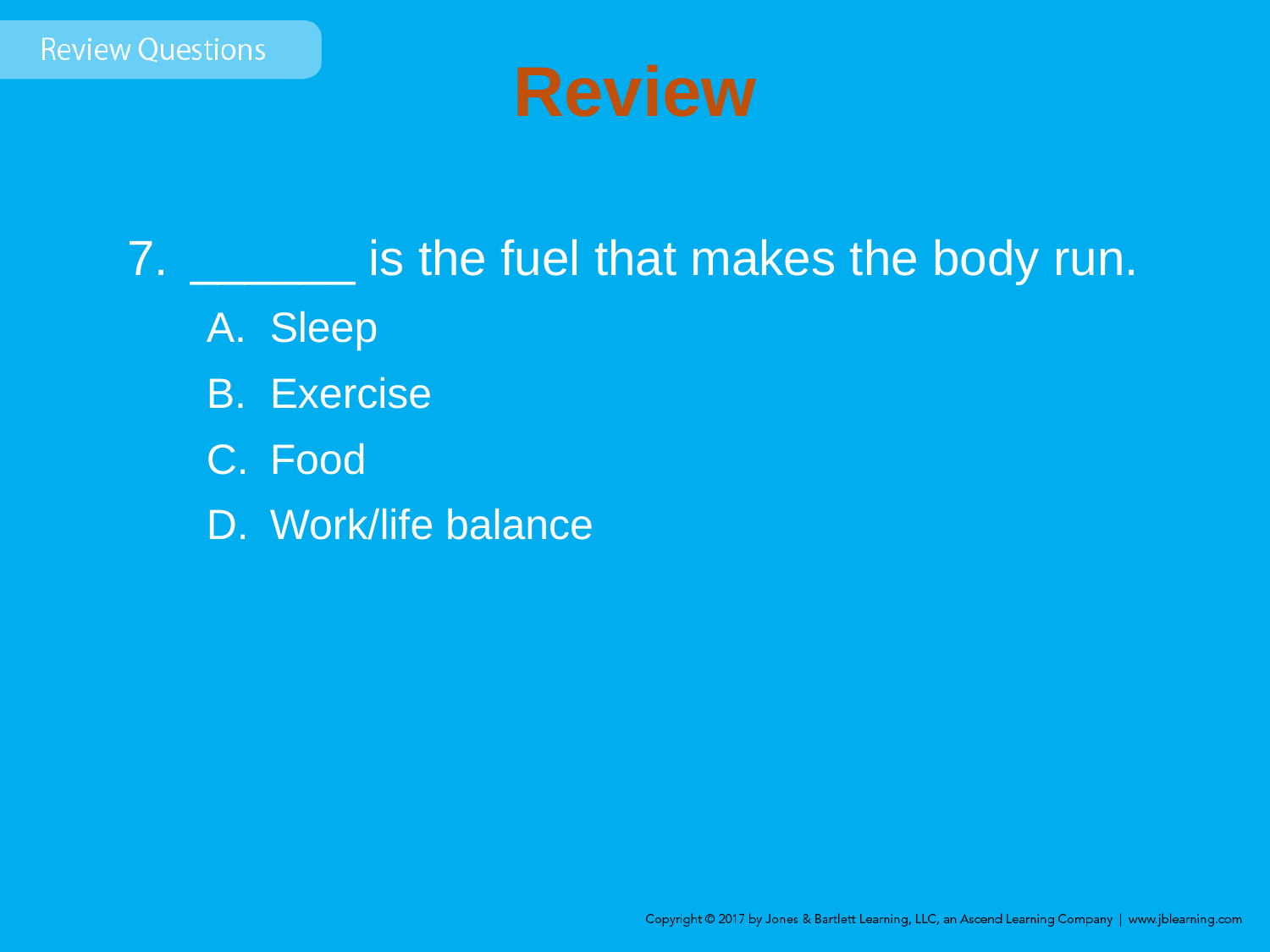

# Review
______ is the fuel that makes the body run.
Sleep
Exercise
Food
Work/life balance